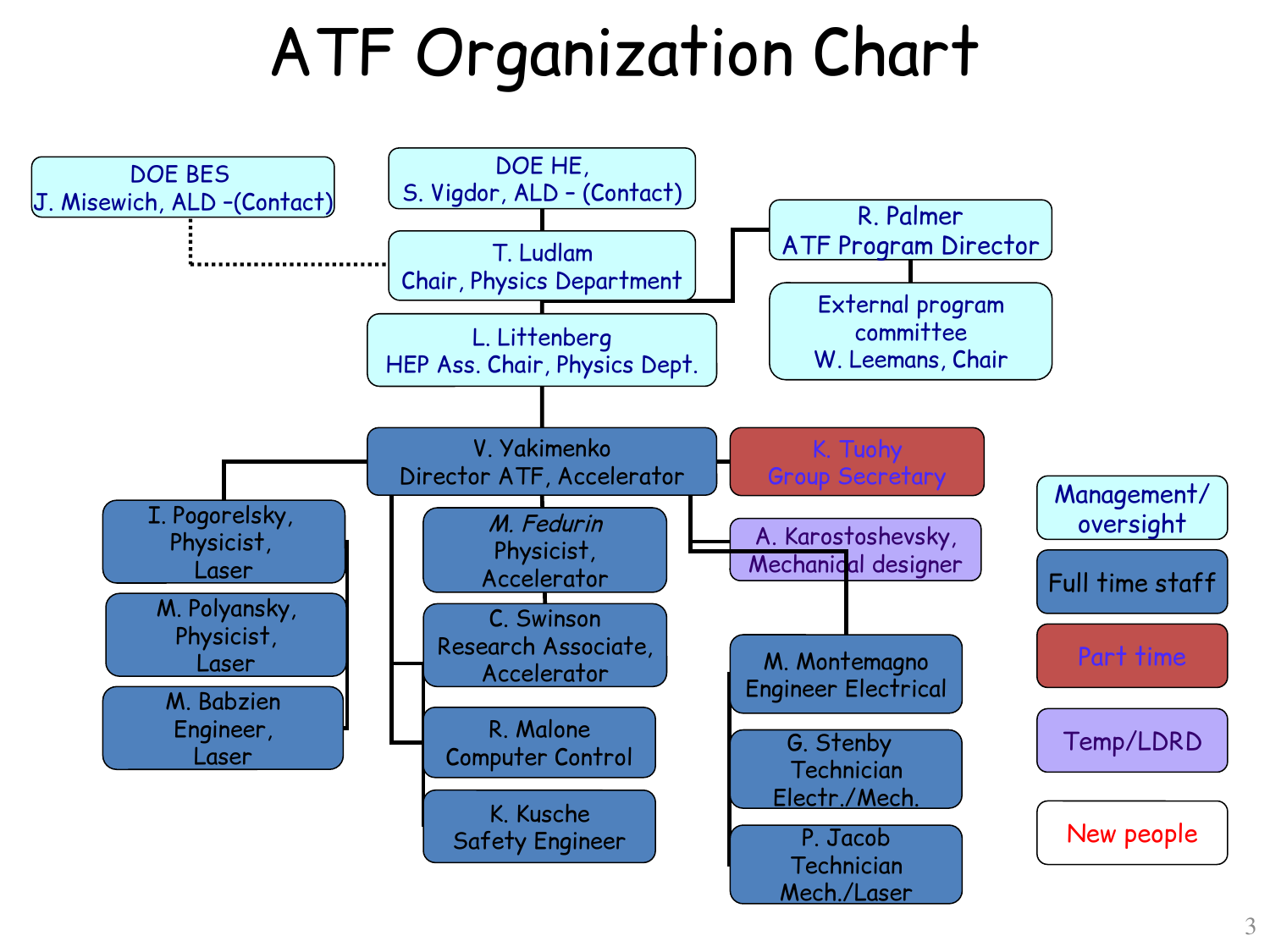

ATF Organization Chart
DOE HE,
S. Vigdor, ALD – (Contact)
DOE BES
J. Misewich, ALD –(Contact)
R. Palmer
ATF Program Director
T. Ludlam
Chair, Physics Department
External program committee
W. Leemans, Chair
L. Littenberg
HEP Ass. Chair, Physics Dept.
V. Yakimenko
Director ATF, Accelerator
K. Tuohy
Group Secretary
I. Pogorelsky,
Physicist,
Laser
A. Karostoshevsky,
Mechanical designer
M. Polyansky,
Physicist,
Laser
C. Swinson
Research Associate,
Accelerator
M. Montemagno
Engineer Electrical
M. Babzien
Engineer,
Laser
R. Malone
Computer Control
G. Stenby
Technician
Electr./Mech.
K. Kusche
Safety Engineer
P. Jacob
Technician
Mech./Laser

Management/
oversight
M. Fedurin
Physicist,
Accelerator
Full time staff
Part time
Temp/LDRD
New people
3